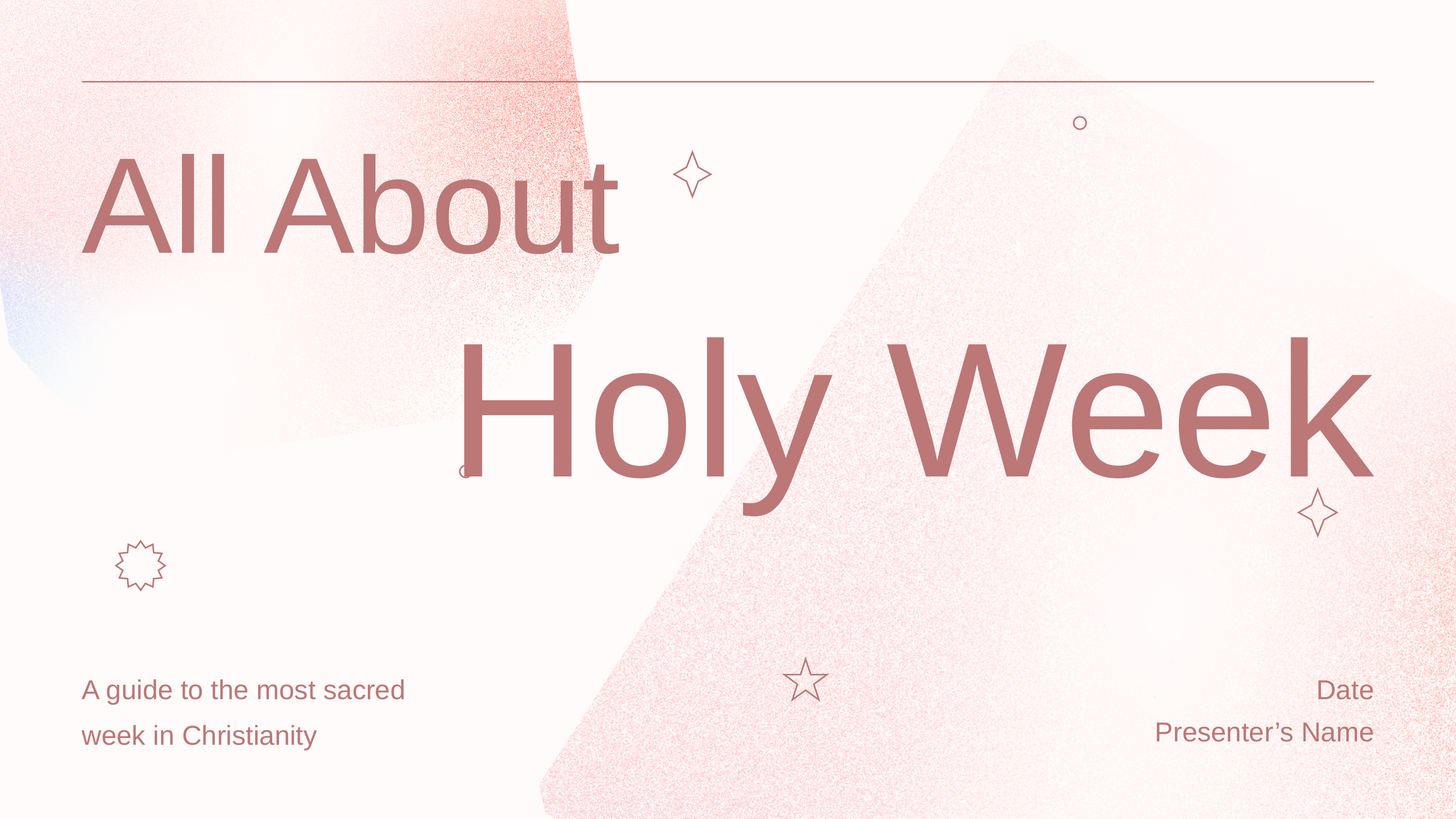

All About

Holy Week

A guide to the most sacred week in Christianity
Date
Presenter’s Name